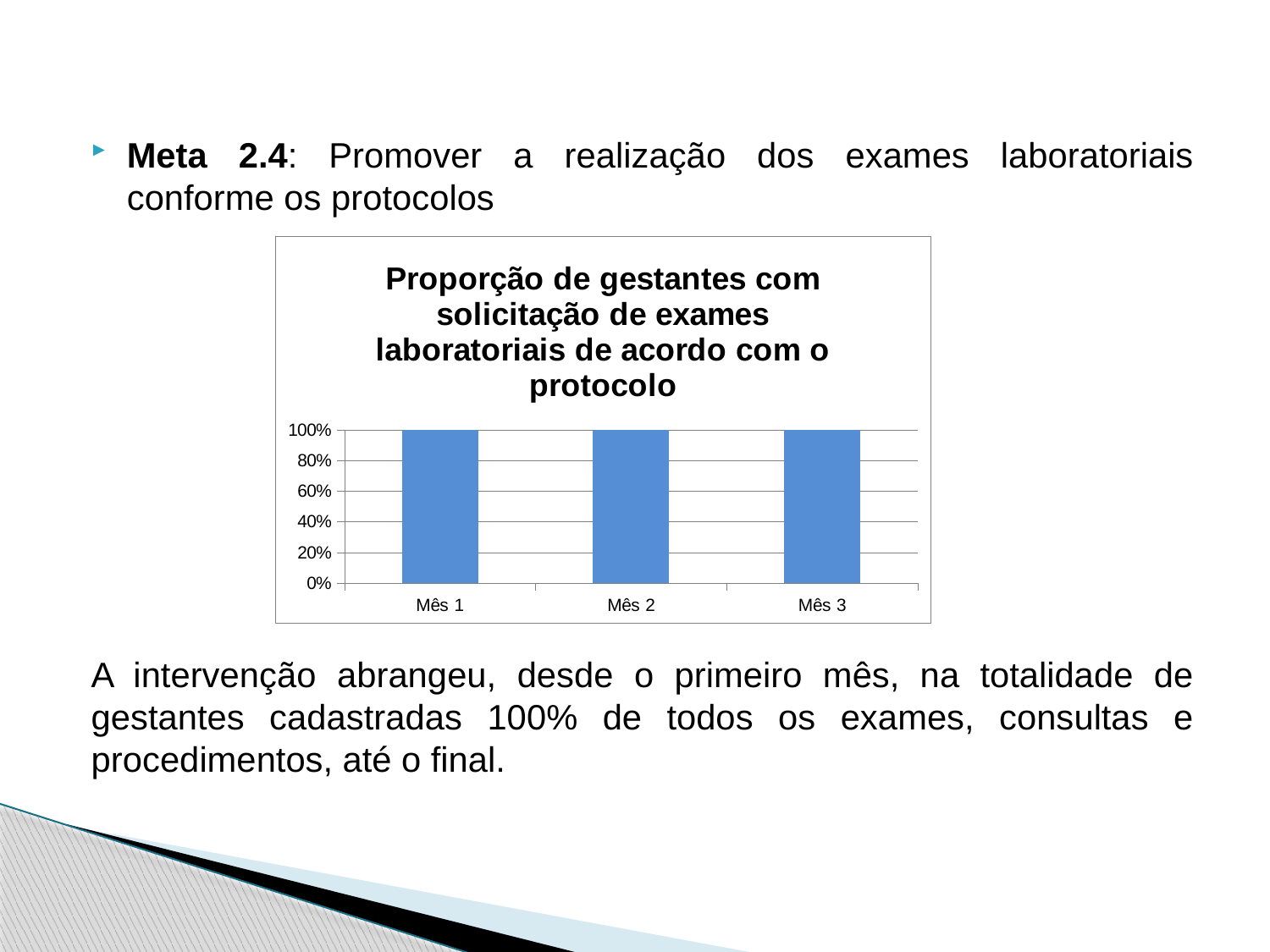

#
Meta 2.4: Promover a realização dos exames laboratoriais conforme os protocolos

A intervenção abrangeu, desde o primeiro mês, na totalidade de gestantes cadastradas 100% de todos os exames, consultas e procedimentos, até o final.

### Chart:

| Category | Proporção de gestantes com solicitação de exames laboratoriais de acordo com o protocolo |
|---|---|
| Mês 1 | 1.0 |
| Mês 2 | 1.0 |
| Mês 3 | 1.0 |